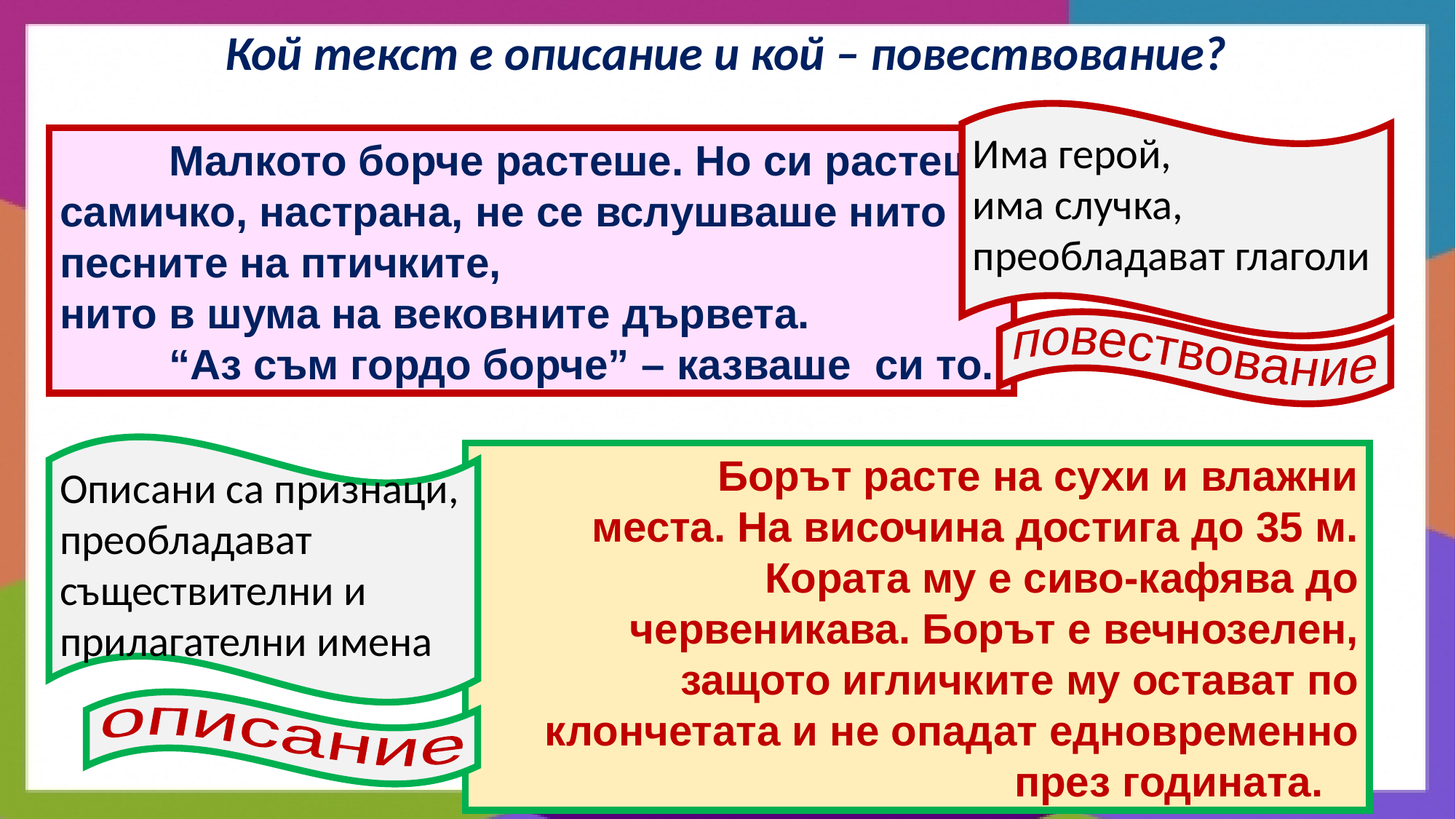

Кой текст е описание и кой – повествование?

Има герой,
има случка, преобладават глаголи
	Малкото борче растеше. Но си растеше самичко, настрана, не се вслушваше нито в песните на птичките,
нито в шума на вековните дървета.
	“Аз съм гордо борче” – казваше  си то.

повествование

Описани са признаци,
преобладават съществителни и прилагателни имена
	Борът расте на сухи и влажни места. На височина достига до 35 м. Кората му е сиво-кафява до червеникава. Борът е вечнозелен, защото игличките му остават по клончетата и не опадат едновременно през годината.

описание